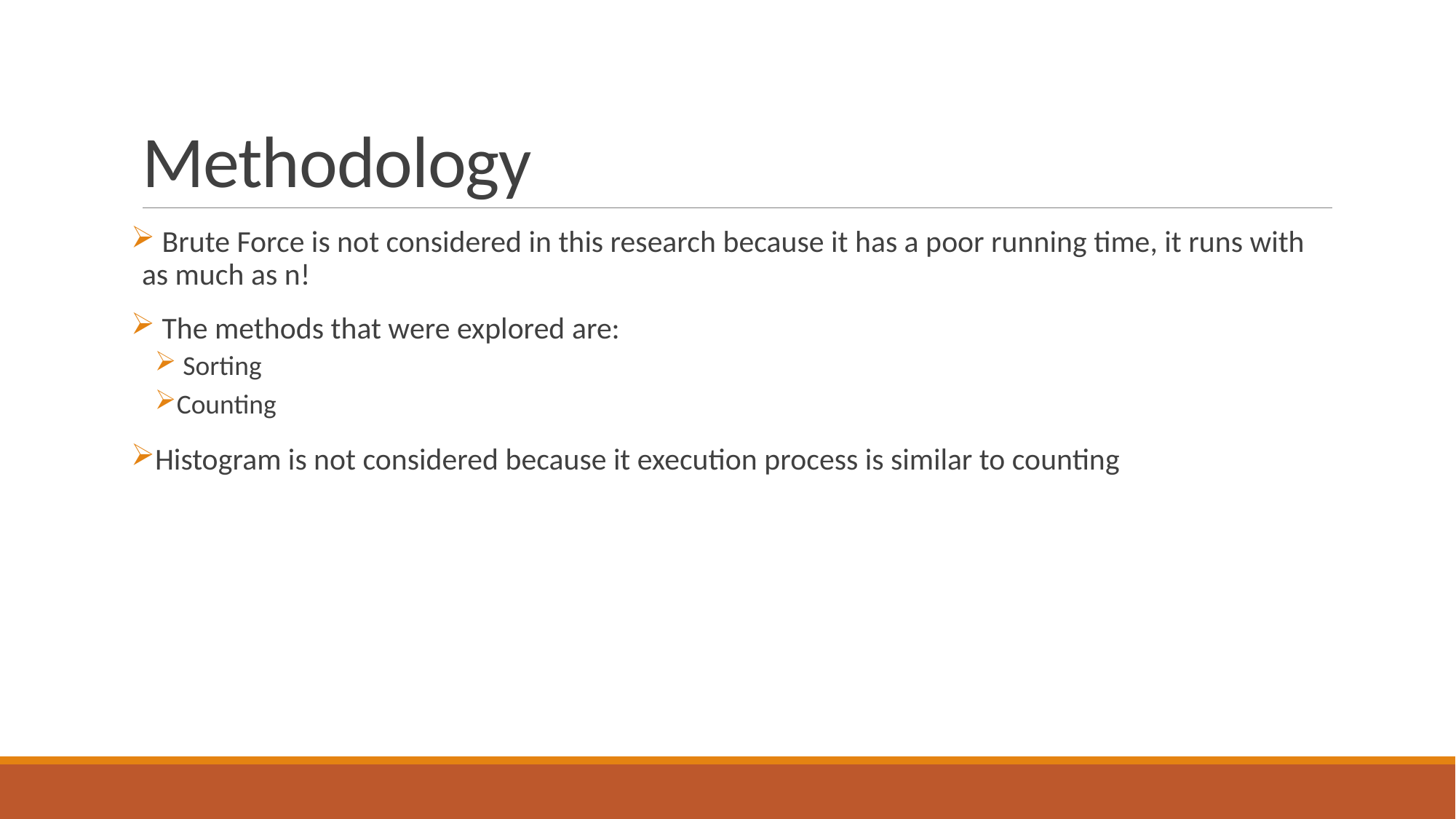

# Methodology
 Brute Force is not considered in this research because it has a poor running time, it runs with as much as n!
 The methods that were explored are:
 Sorting
Counting
Histogram is not considered because it execution process is similar to counting